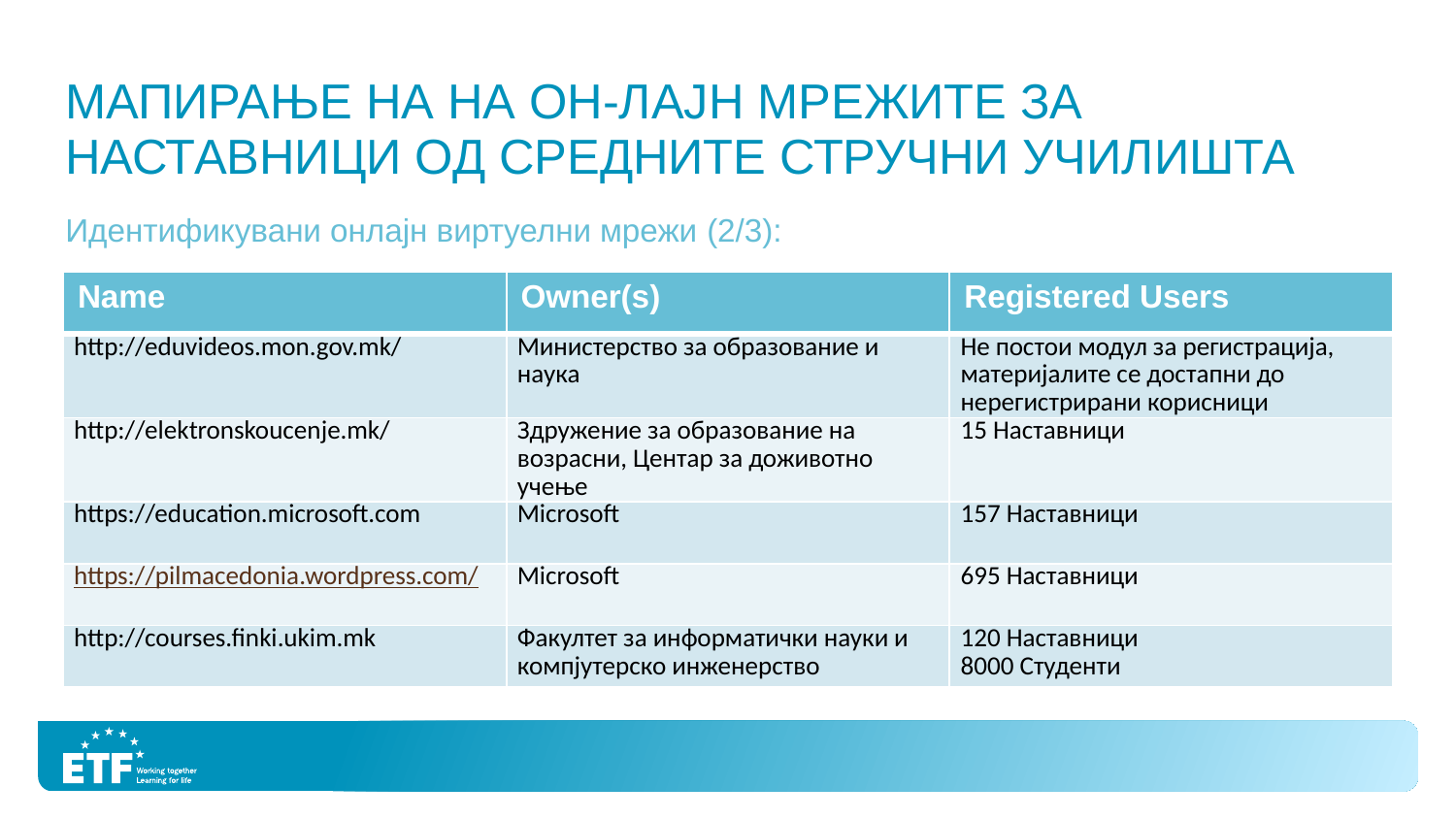

# Мапирање на на он-лајн мрежите за наставници од средните стручни училишта
Идентификувани онлајн виртуелни мрежи (2/3):
| Name | Owner(s) | Registered Users |
| --- | --- | --- |
| http://eduvideos.mon.gov.mk/ | Министерство за образование и наука | Не постои модул за регистрација, материјалите се достапни до нерегистрирани корисници |
| http://elektronskoucenje.mk/ | Здружение за образование на возрасни, Центар за доживотно учење | 15 Наставници |
| https://education.microsoft.com | Microsoft | 157 Наставници |
| https://pilmacedonia.wordpress.com/ | Microsoft | 695 Наставници |
| http://courses.finki.ukim.mk | Факултет за информатички науки и компјутерско инженерство | 120 Наставници 8000 Студенти |